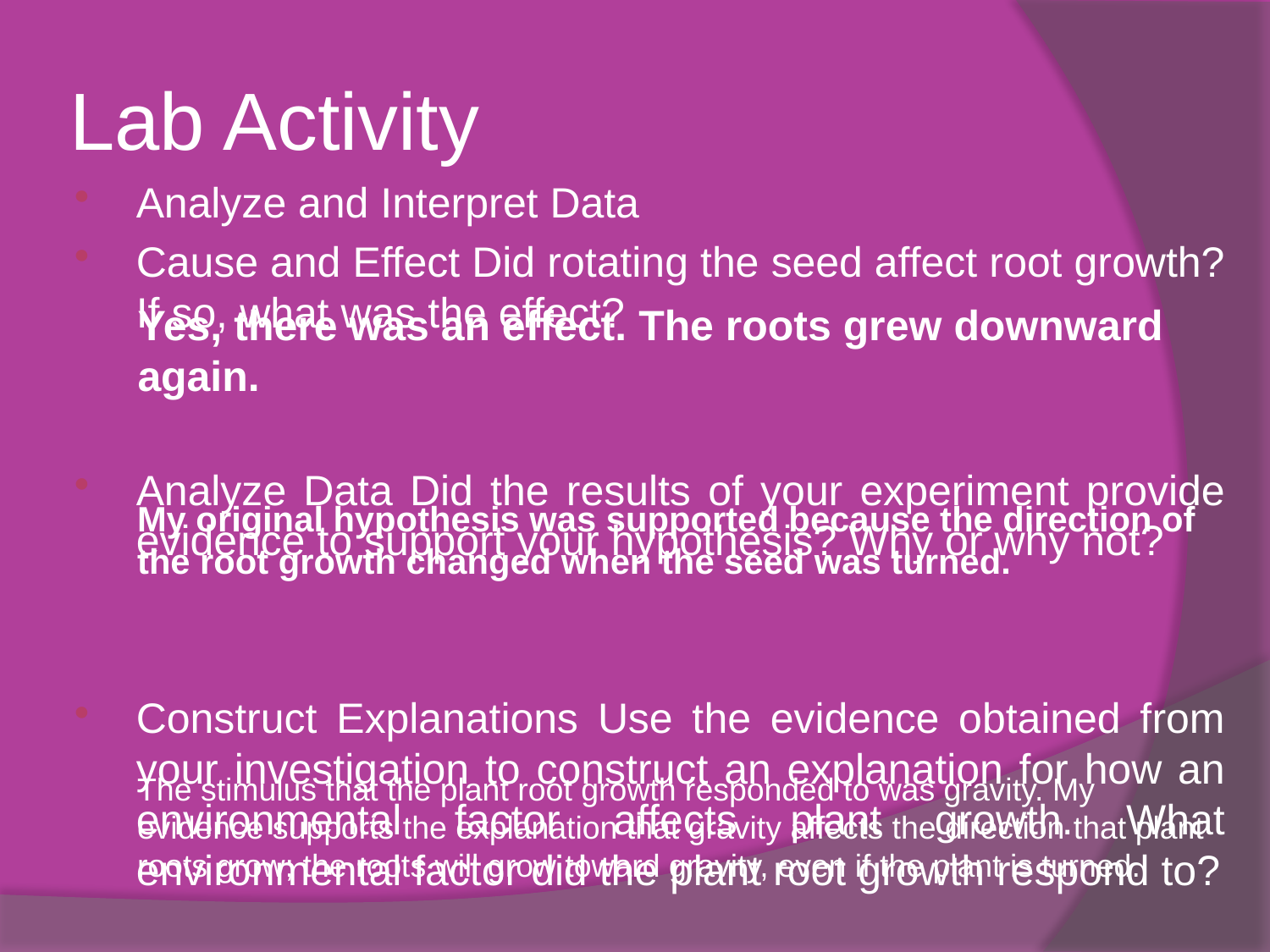

# Lab Activity
Analyze and Interpret Data
Cause and Effect Did rotating the seed affect root growth? If so, what was the effect?

Analyze Data Did the results of your experiment provide evidence to support your hypothesis? Why or why not?

Construct Explanations Use the evidence obtained from your investigation to construct an explanation for how an environmental factor affects plant growth. What environmental factor did the plant root growth respond to?
Yes, there was an effect. The roots grew downward again.
My original hypothesis was supported because the direction of the root growth changed when the seed was turned.
The stimulus that the plant root growth responded to was gravity. My evidence supports the explanation that gravity affects the direction that plant roots grow; the roots will grow toward gravity, even if the plant is turned.